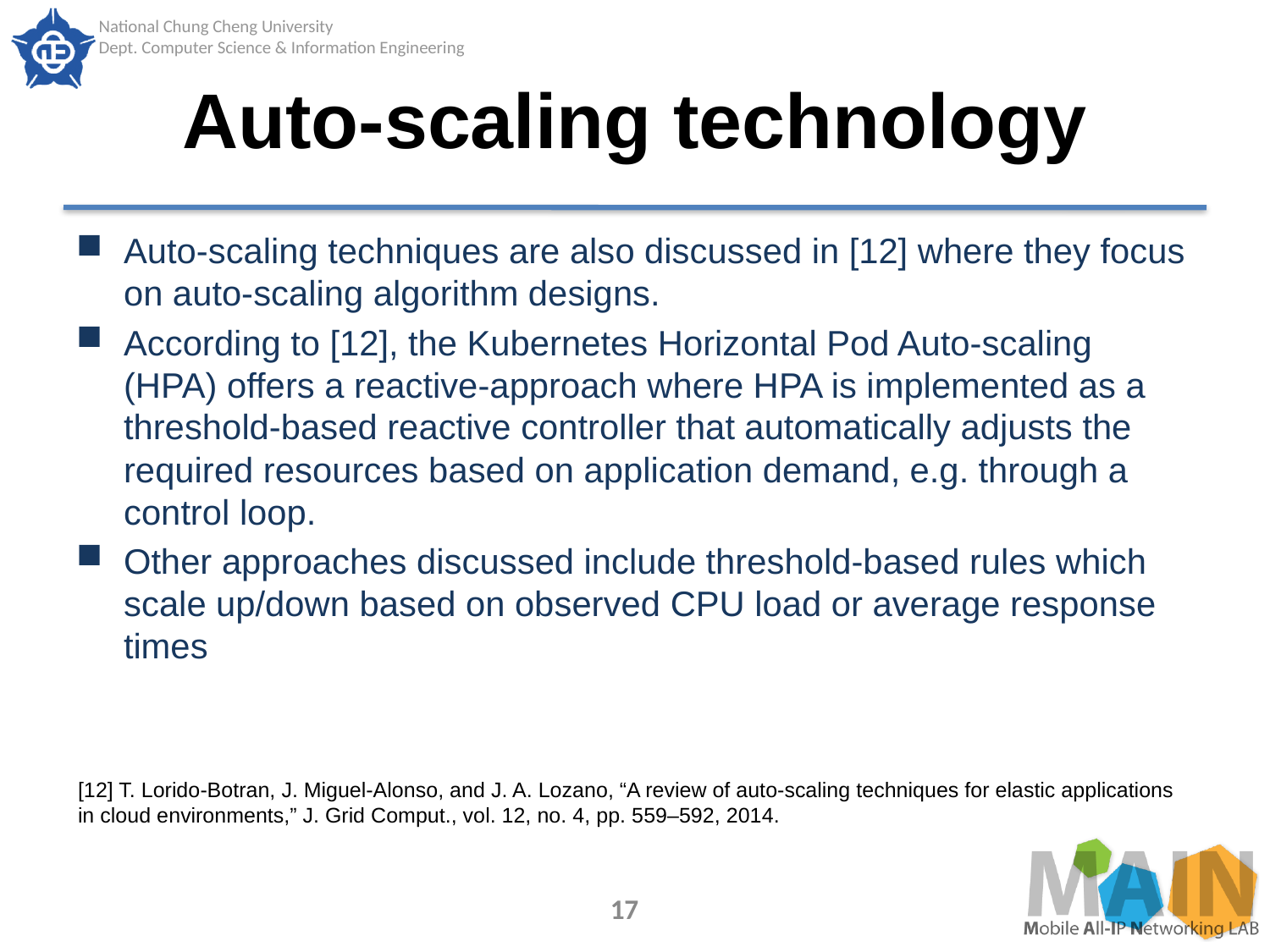

# Auto-scaling technology
Auto-scaling techniques are also discussed in [12] where they focus on auto-scaling algorithm designs.
According to [12], the Kubernetes Horizontal Pod Auto-scaling (HPA) offers a reactive-approach where HPA is implemented as a threshold-based reactive controller that automatically adjusts the required resources based on application demand, e.g. through a control loop.
Other approaches discussed include threshold-based rules which scale up/down based on observed CPU load or average response times
[12] T. Lorido-Botran, J. Miguel-Alonso, and J. A. Lozano, “A review of auto-scaling techniques for elastic applications in cloud environments,” J. Grid Comput., vol. 12, no. 4, pp. 559–592, 2014.
17